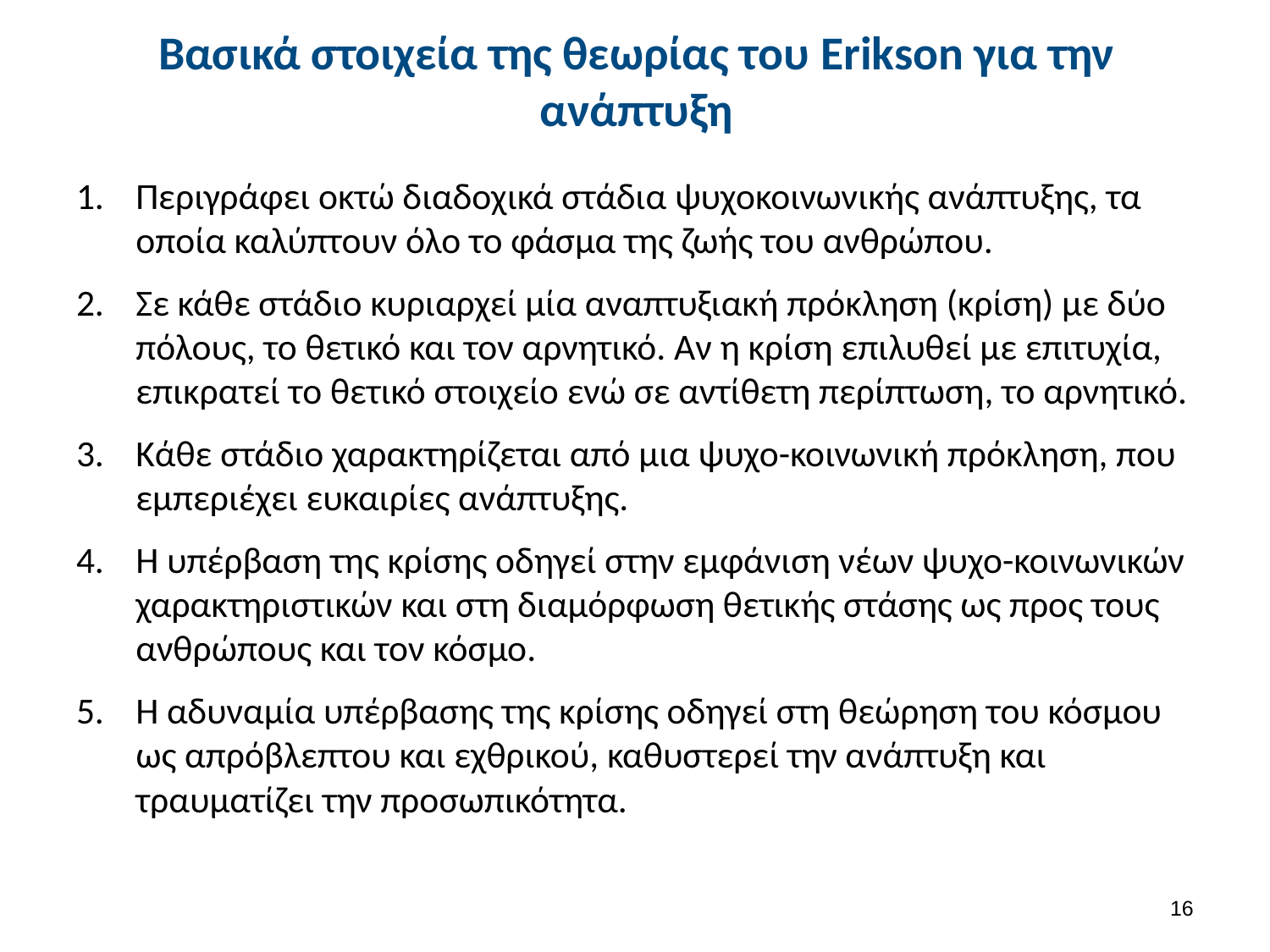

# Βασικά στοιχεία της θεωρίας του Erikson για την ανάπτυξη
Περιγράφει οκτώ διαδοχικά στάδια ψυχοκοινωνικής ανάπτυξης, τα οποία καλύπτουν όλο το φάσμα της ζωής του ανθρώπου.
Σε κάθε στάδιο κυριαρχεί μία αναπτυξιακή πρόκληση (κρίση) με δύο πόλους, το θετικό και τον αρνητικό. Αν η κρίση επιλυθεί με επιτυχία, επικρατεί το θετικό στοιχείο ενώ σε αντίθετη περίπτωση, το αρνητικό.
Κάθε στάδιο χαρακτηρίζεται από μια ψυχο-κοινωνική πρόκληση, που εμπεριέχει ευκαιρίες ανάπτυξης.
Η υπέρβαση της κρίσης οδηγεί στην εμφάνιση νέων ψυχο-κοινωνικών χαρακτηριστικών και στη διαμόρφωση θετικής στάσης ως προς τους ανθρώπους και τον κόσμο.
Η αδυναμία υπέρβασης της κρίσης οδηγεί στη θεώρηση του κόσμου ως απρόβλεπτου και εχθρικού, καθυστερεί την ανάπτυξη και τραυματίζει την προσωπικότητα.

16